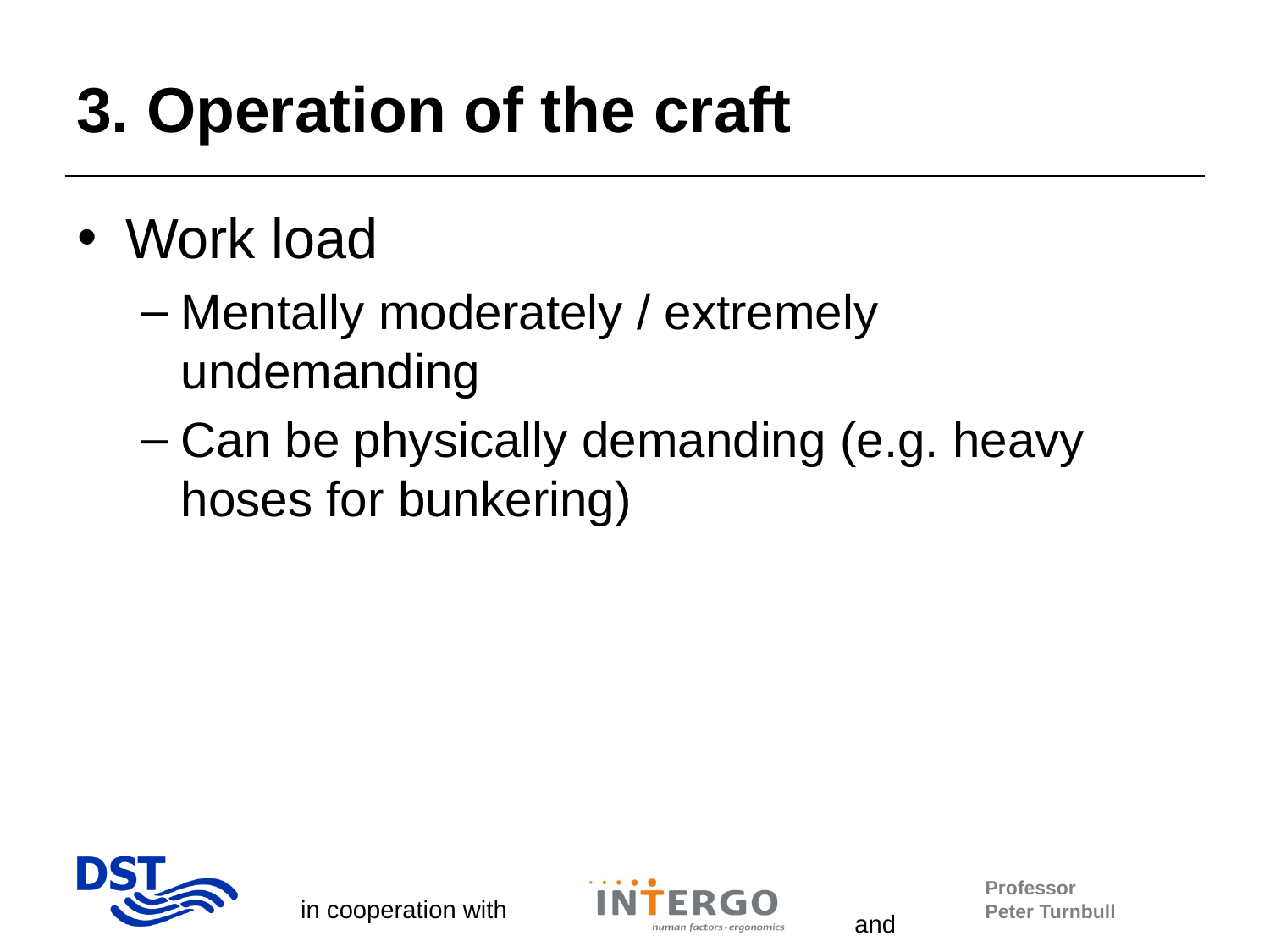

# 3. Operation of the craft
Work load
Mentally moderately / extremely undemanding
Can be physically demanding (e.g. heavy hoses for bunkering)